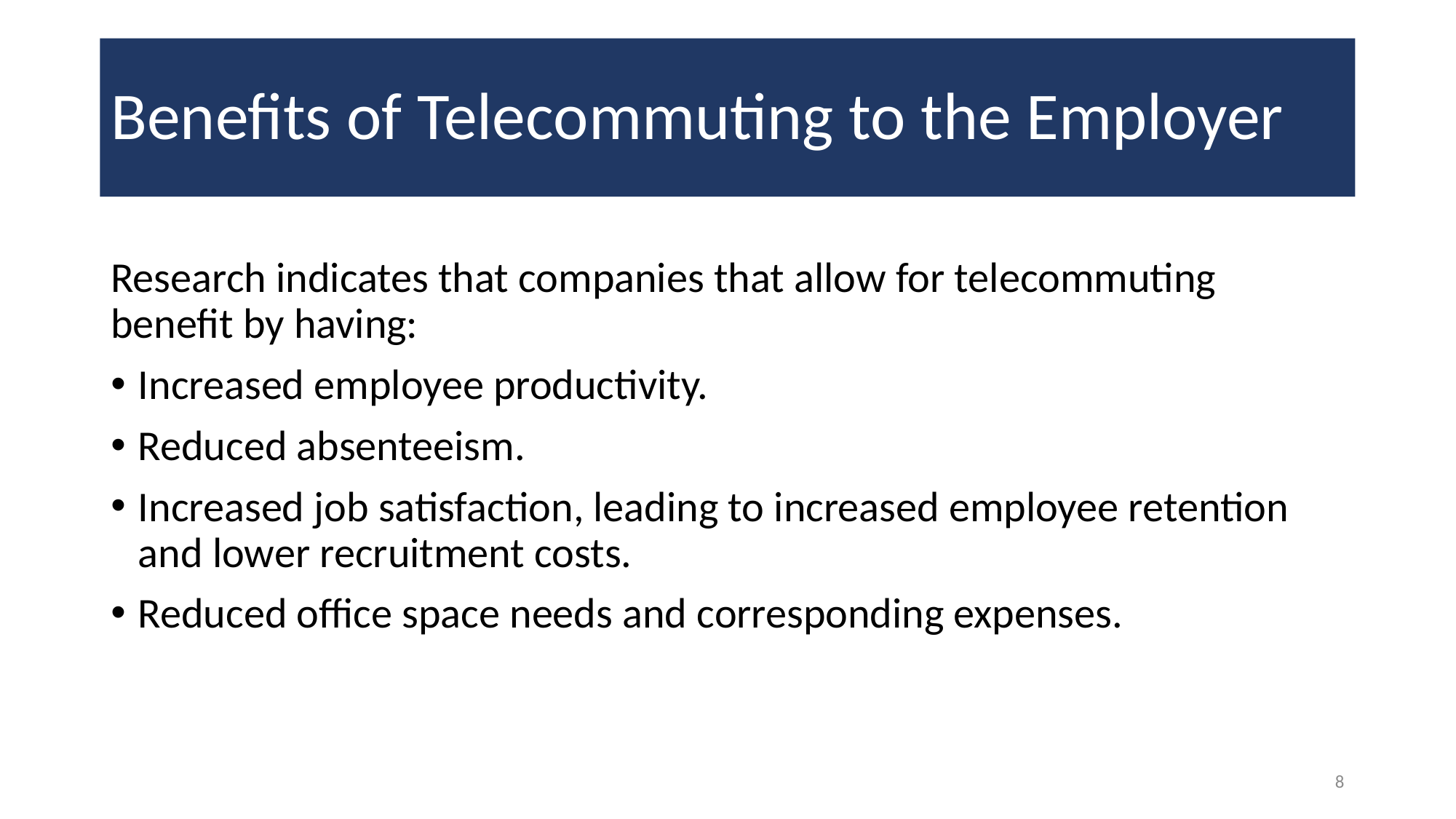

# Benefits of Telecommuting to the Employer
Research indicates that companies that allow for telecommuting benefit by having:
Increased employee productivity.
Reduced absenteeism.
Increased job satisfaction, leading to increased employee retention and lower recruitment costs.
Reduced office space needs and corresponding expenses.

8